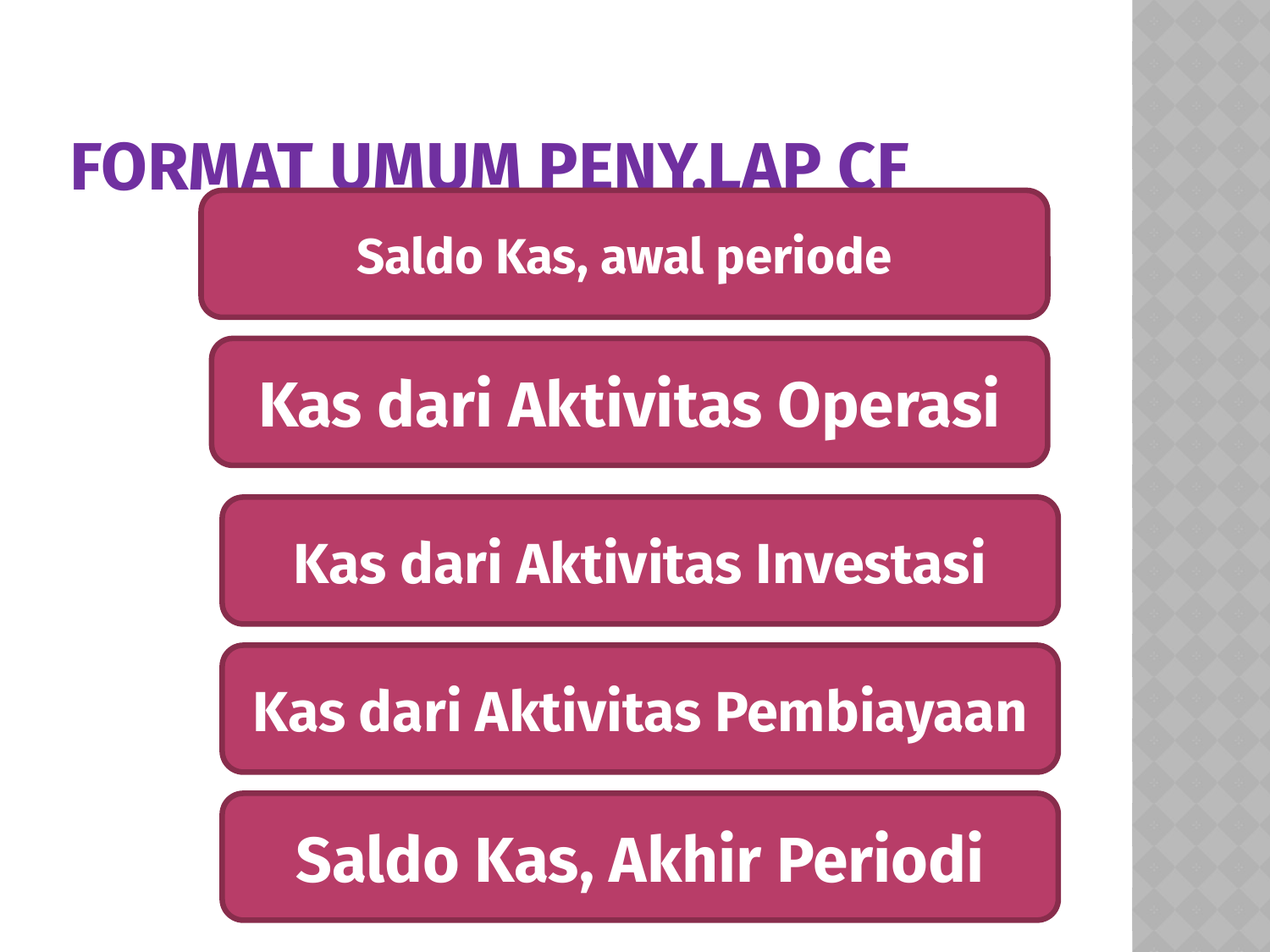

# FORMAT UMUM PENY.LAP CF
Saldo Kas, awal periode
Kas dari Aktivitas Operasi
Kas dari Aktivitas Investasi
Kas dari Aktivitas Pembiayaan
Saldo Kas, Akhir Periodi